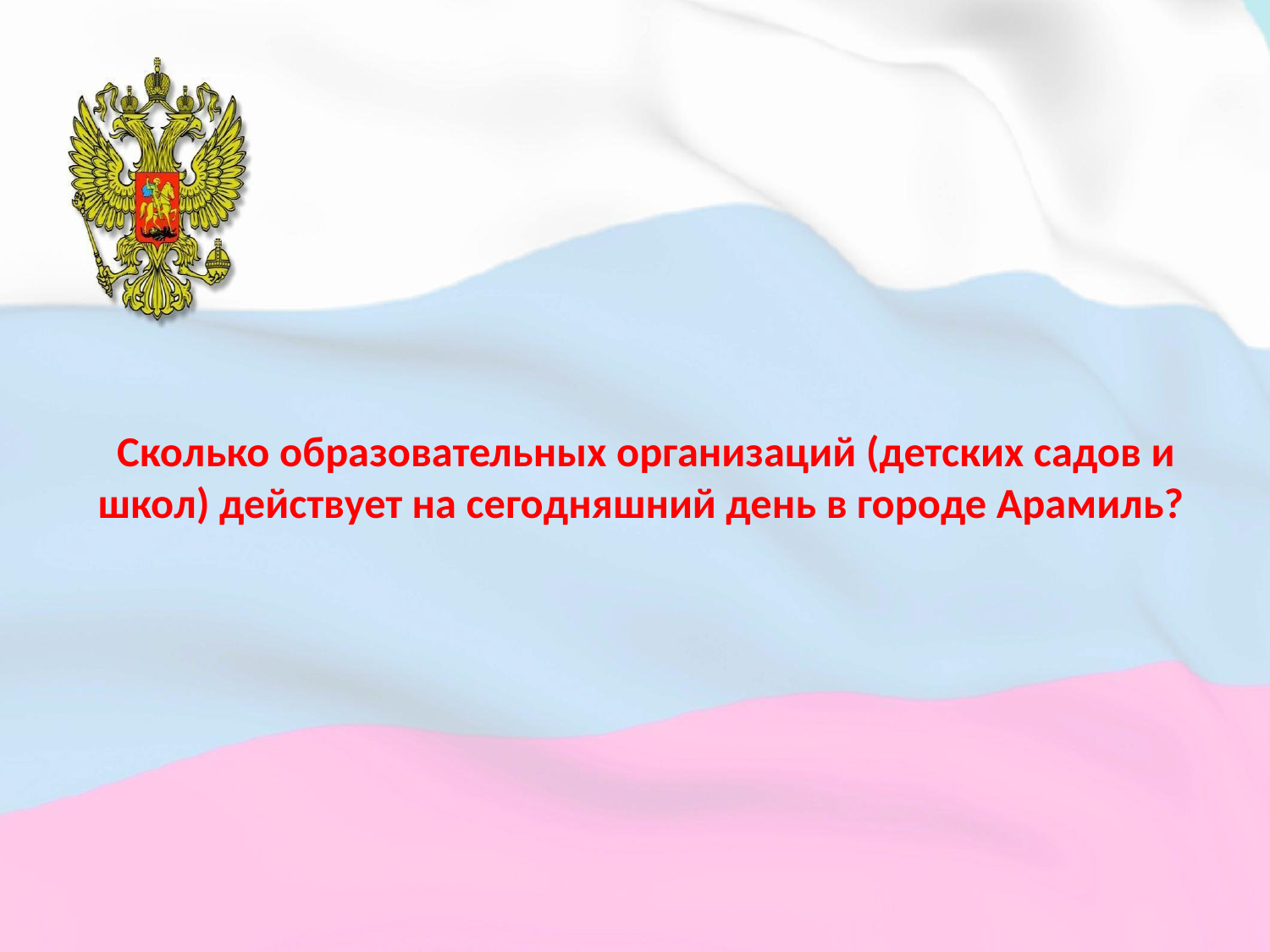

# Сколько образовательных организаций (детских садов и школ) действует на сегодняшний день в городе Арамиль?